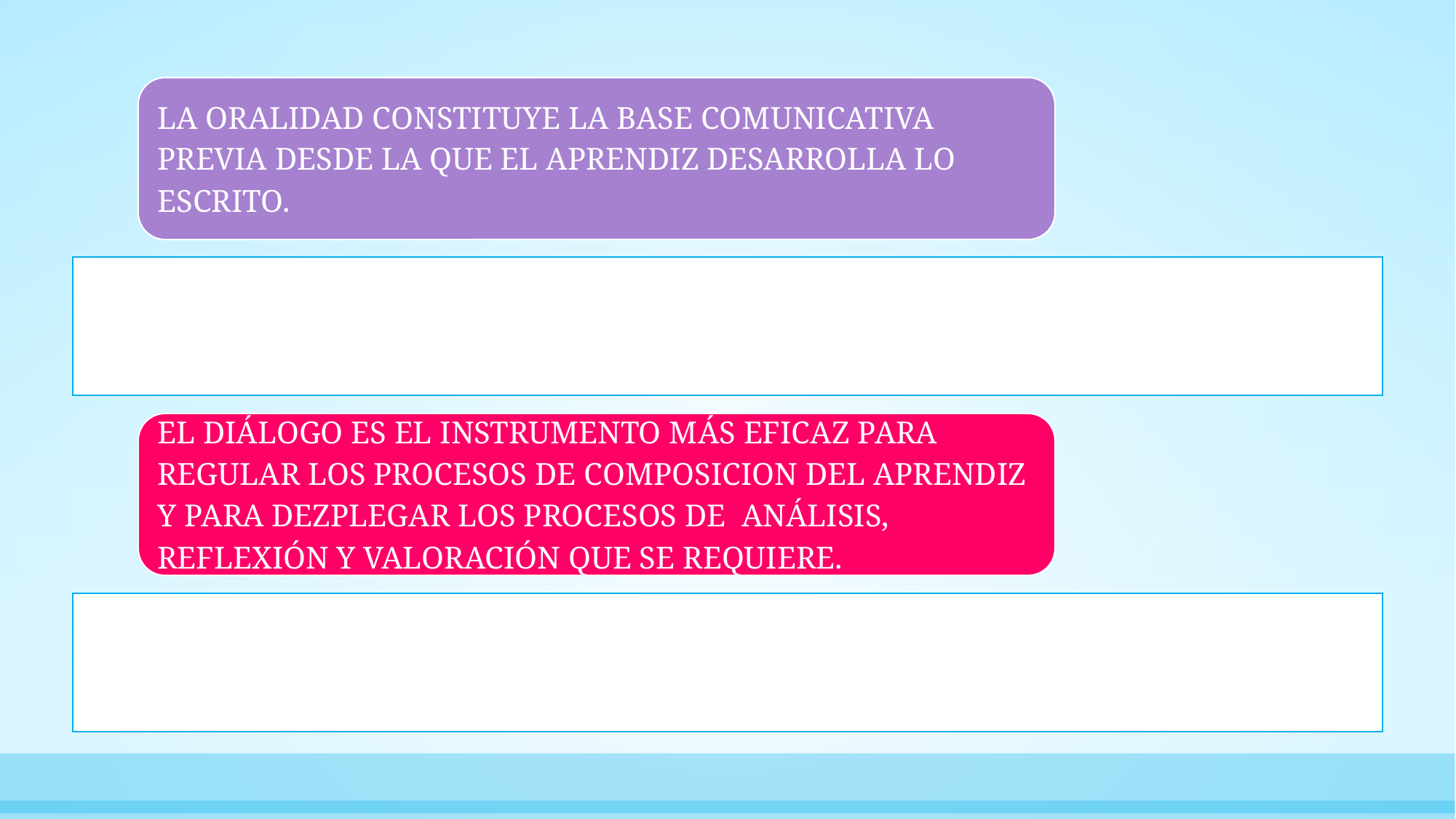

LA ORALIDAD CONSTITUYE LA BASE COMUNICATIVA PREVIA DESDE LA QUE EL APRENDIZ DESARROLLA LO ESCRITO.
EL DIÁLOGO ES EL INSTRUMENTO MÁS EFICAZ PARA REGULAR LOS PROCESOS DE COMPOSICION DEL APRENDIZ Y PARA DEZPLEGAR LOS PROCESOS DE  ANÁLISIS, REFLEXIÓN Y VALORACIÓN QUE SE REQUIERE.